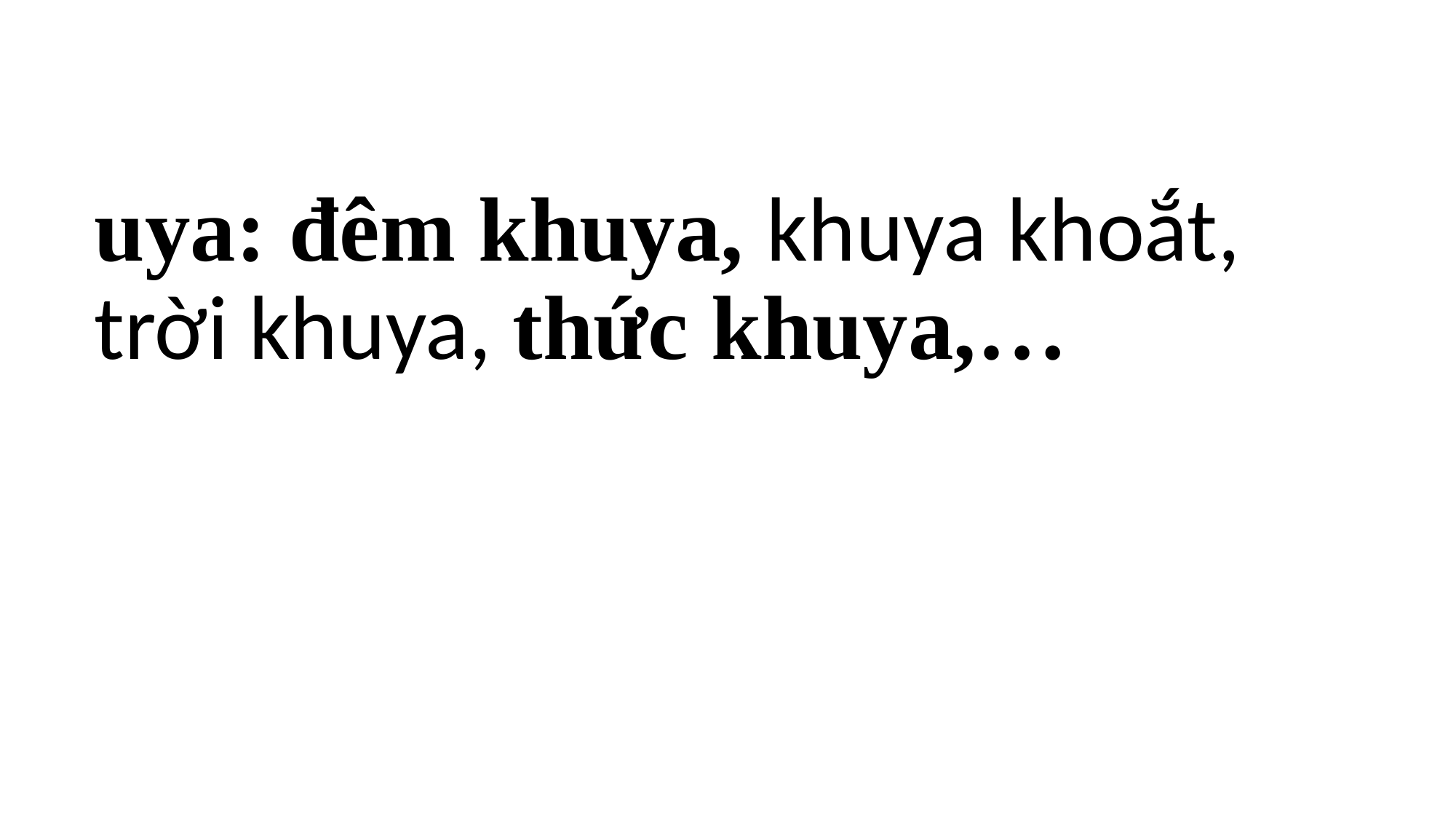

# uya: đêm khuya, khuya khoắt, trời khuya, thức khuya,…